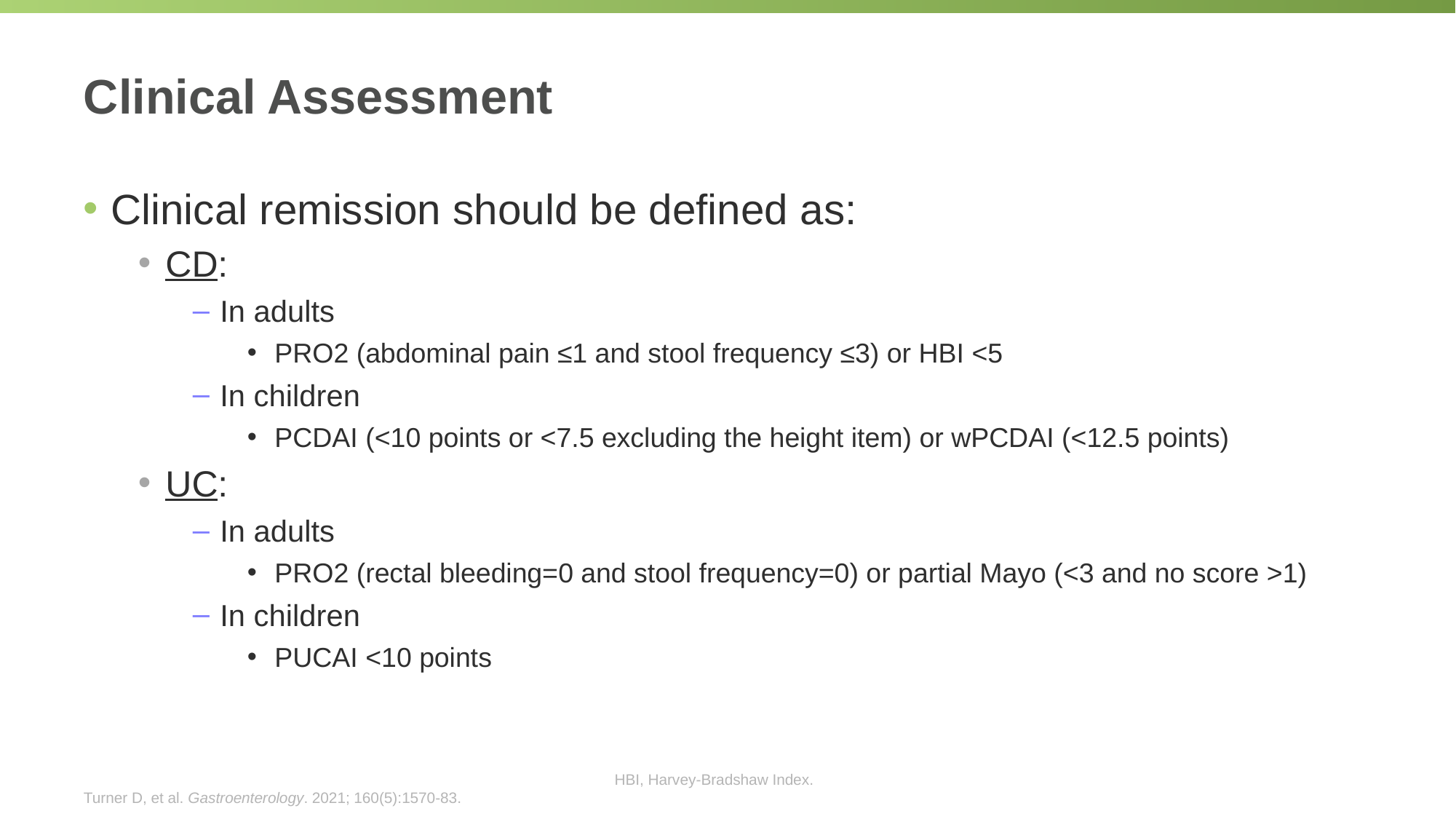

# Clinical Assessment
Clinical remission should be defined as:
CD:
In adults
PRO2 (abdominal pain ≤1 and stool frequency ≤3) or HBI <5
In children
PCDAI (<10 points or <7.5 excluding the height item) or wPCDAI (<12.5 points)
UC:
In adults
PRO2 (rectal bleeding=0 and stool frequency=0) or partial Mayo (<3 and no score >1)
In children
PUCAI <10 points

HBI, Harvey-Bradshaw Index.
Turner D, et al. Gastroenterology. 2021; 160(5):1570-83.